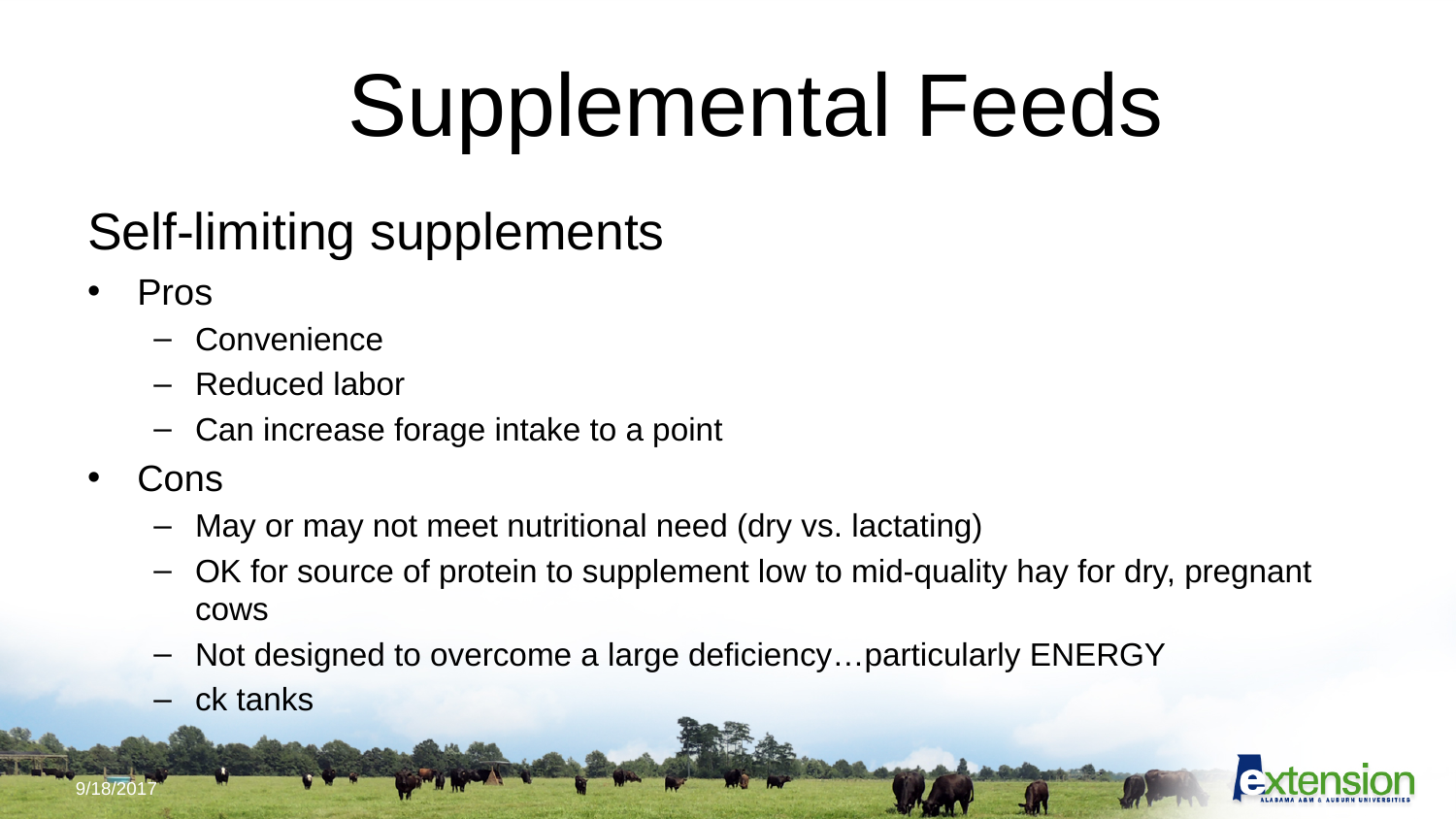

# Supplemental Feeds
Self-limiting supplements
Pros
Convenience
Reduced labor
Can increase forage intake to a point
Cons
May or may not meet nutritional need (dry vs. lactating)
OK for source of protein to supplement low to mid-quality hay for dry, pregnant cows
Not designed to overcome a large deficiency…particularly ENERGY
ck tanks

9/18/2017
25